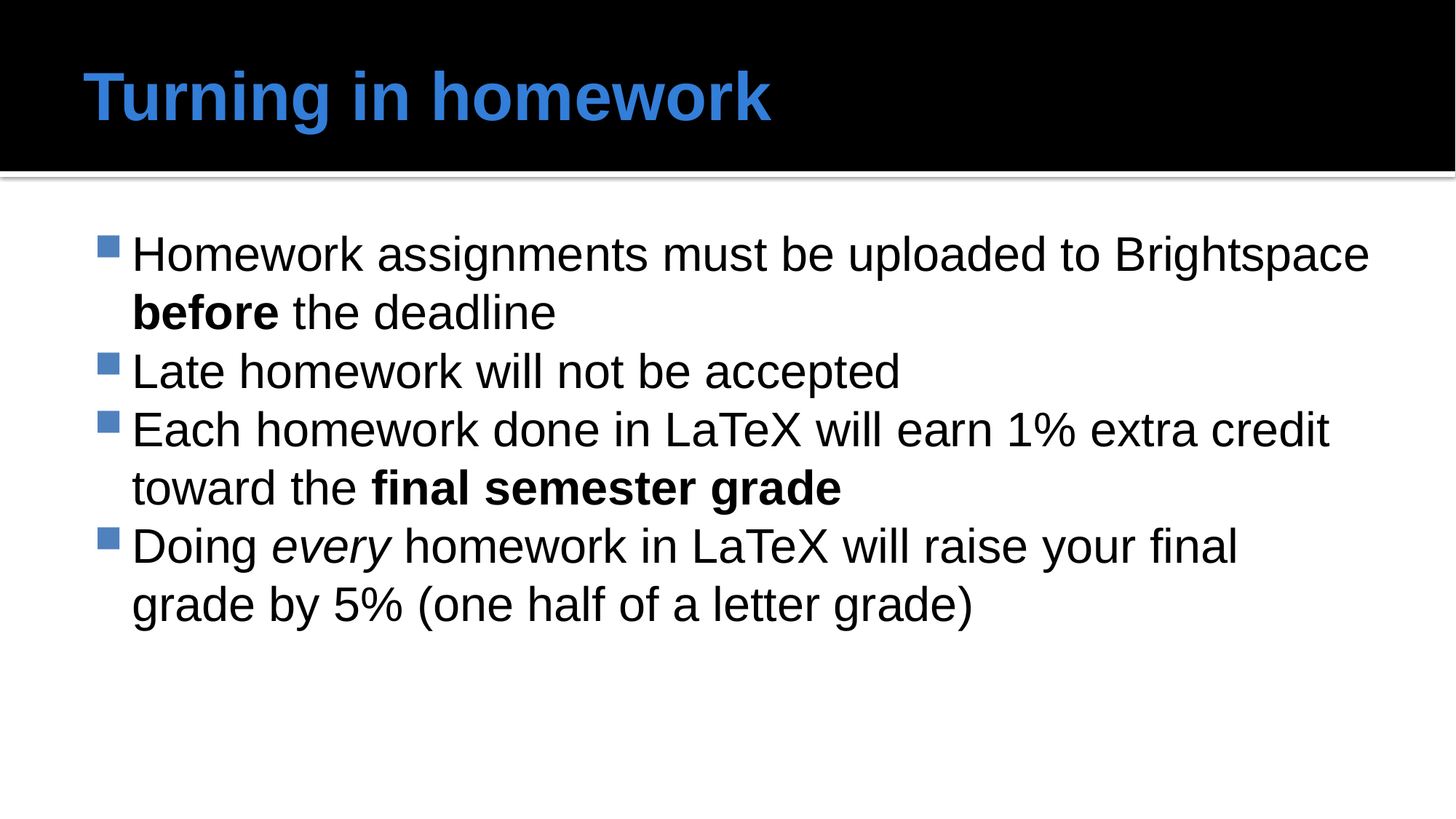

# Turning in homework
Homework assignments must be uploaded to Brightspace before the deadline
Late homework will not be accepted
Each homework done in LaTeX will earn 1% extra credit toward the final semester grade
Doing every homework in LaTeX will raise your final grade by 5% (one half of a letter grade)